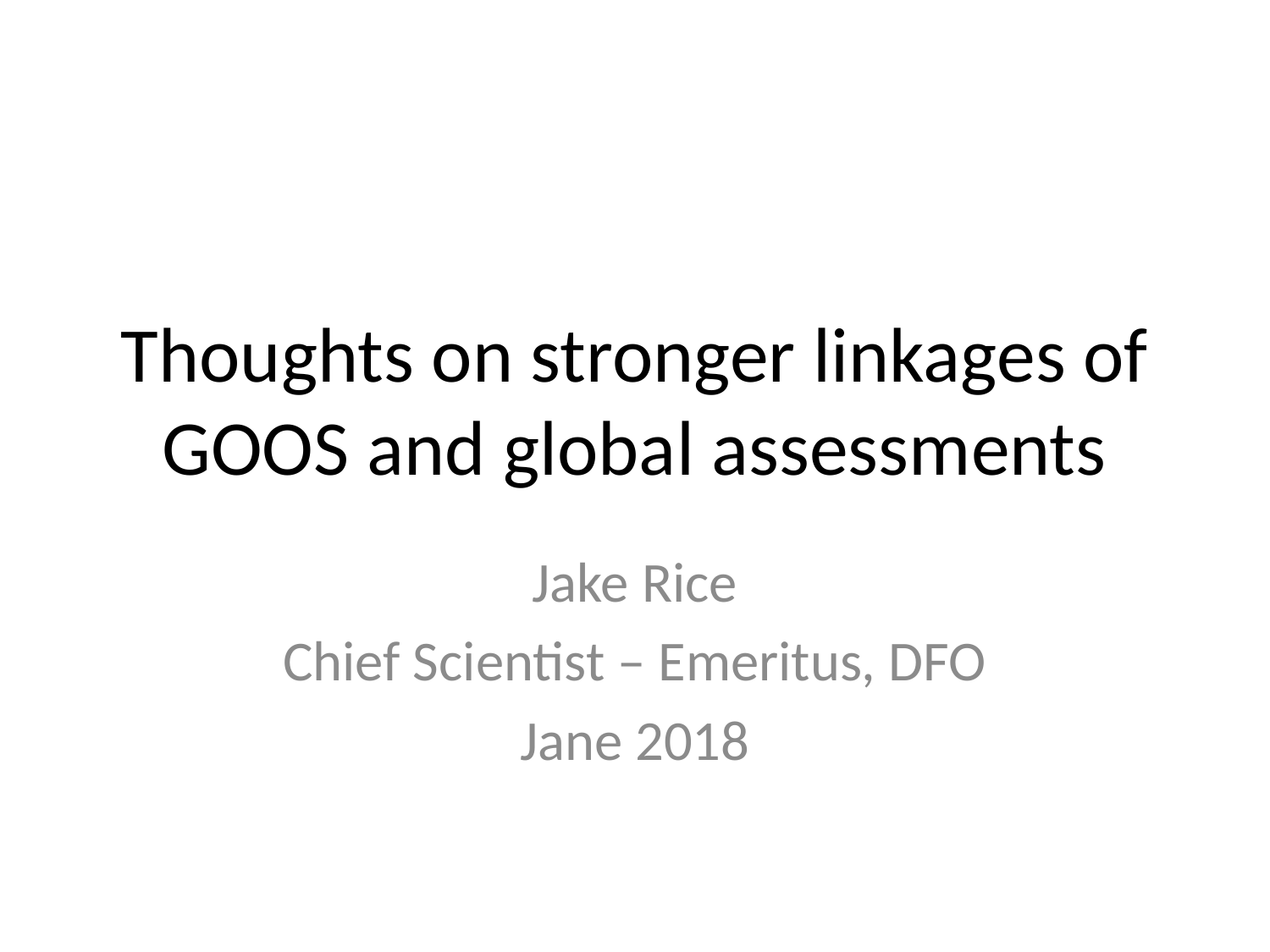

# Thoughts on stronger linkages of GOOS and global assessments
Jake Rice
Chief Scientist – Emeritus, DFO
Jane 2018